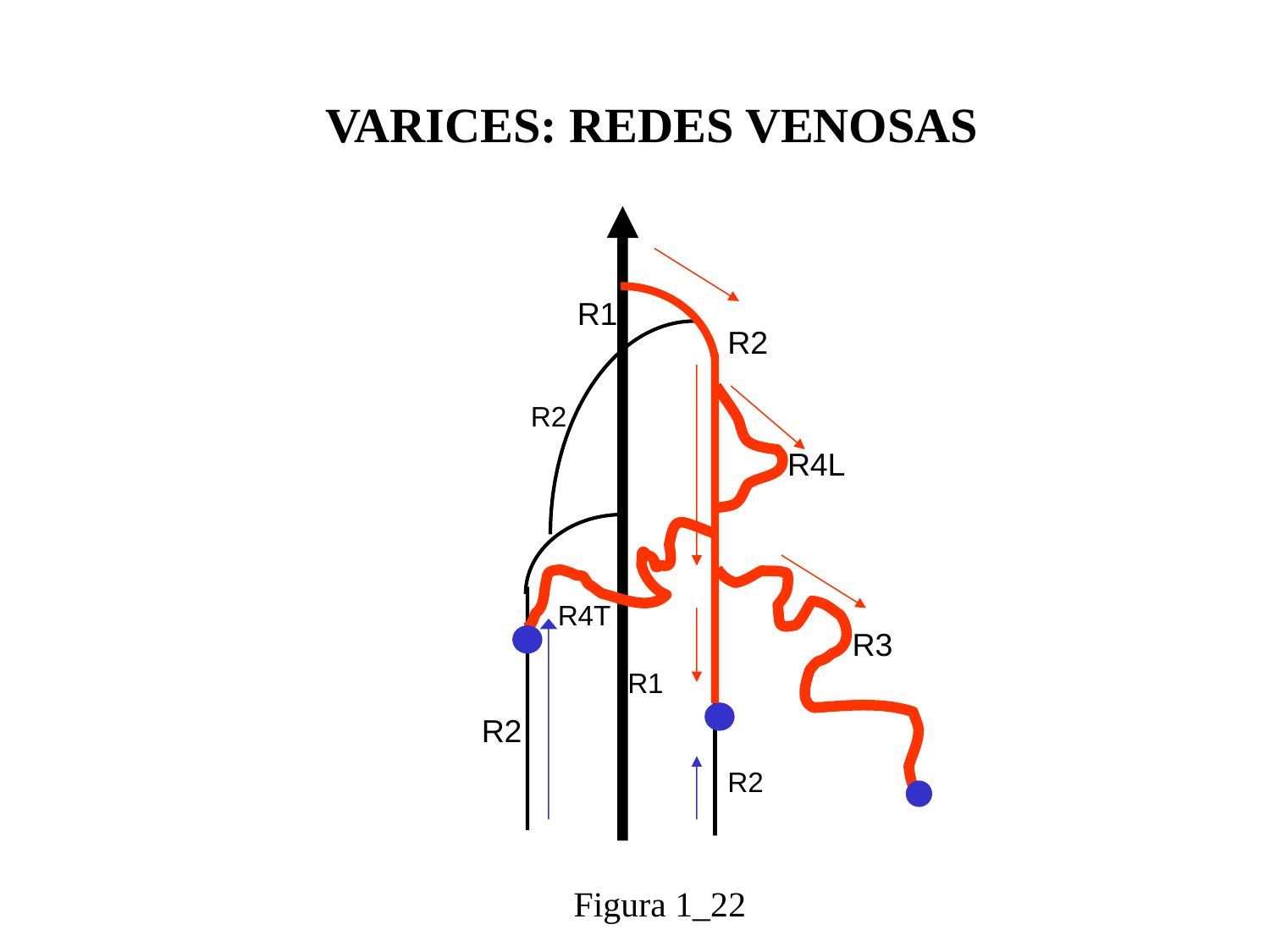

VARICES: REDES VENOSAS

R1
R2

R2
R4L

R4T

R3

R1
R2

R2

Figura 1_22